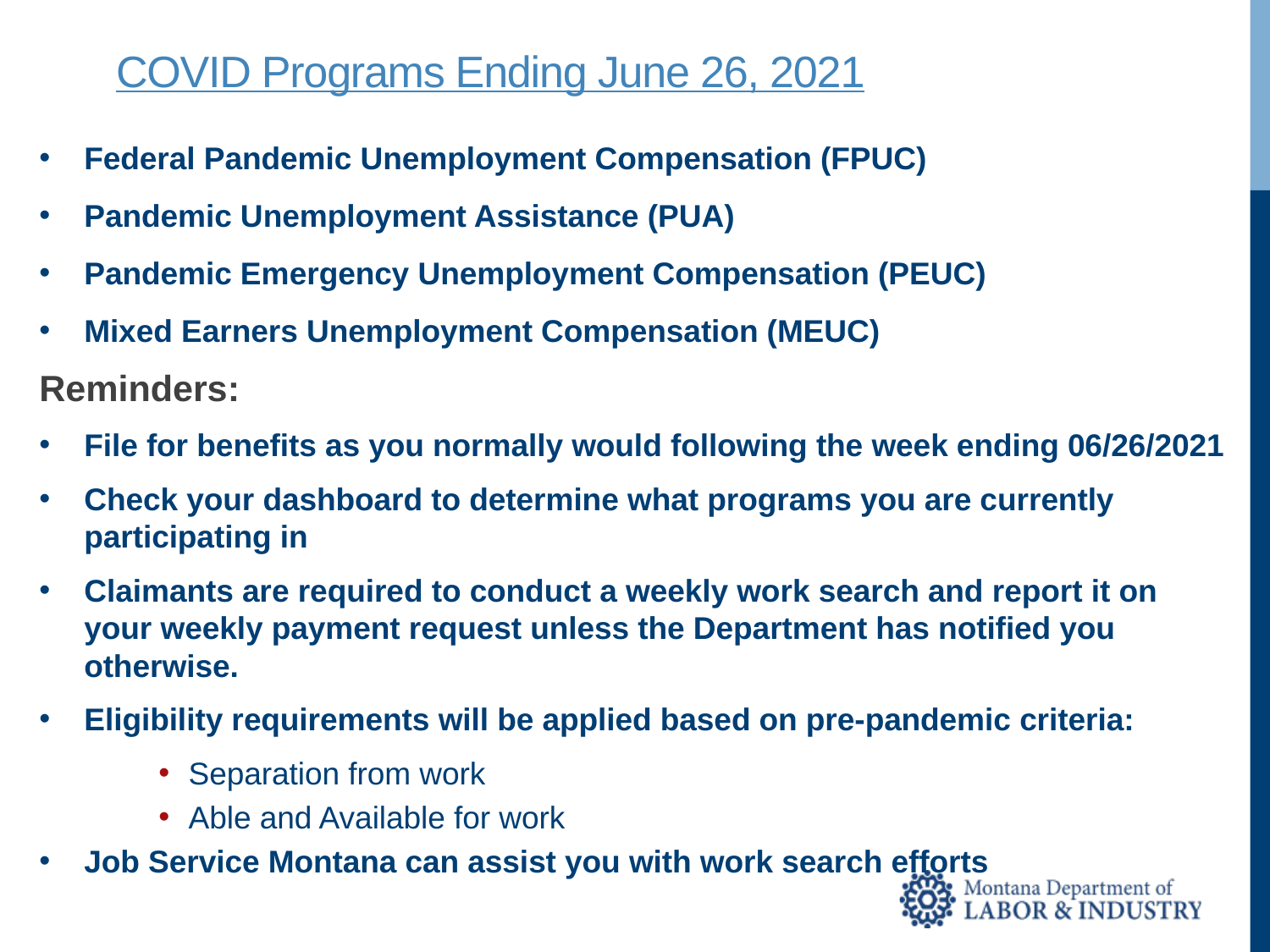

# COVID Programs Ending June 26, 2021
Federal Pandemic Unemployment Compensation (FPUC)
Pandemic Unemployment Assistance (PUA)
Pandemic Emergency Unemployment Compensation (PEUC)
Mixed Earners Unemployment Compensation (MEUC)
Reminders:
File for benefits as you normally would following the week ending 06/26/2021
Check your dashboard to determine what programs you are currently participating in
Claimants are required to conduct a weekly work search and report it on your weekly payment request unless the Department has notified you otherwise.
Eligibility requirements will be applied based on pre-pandemic criteria:
Separation from work
Able and Available for work
Job Service Montana can assist you with work search efforts